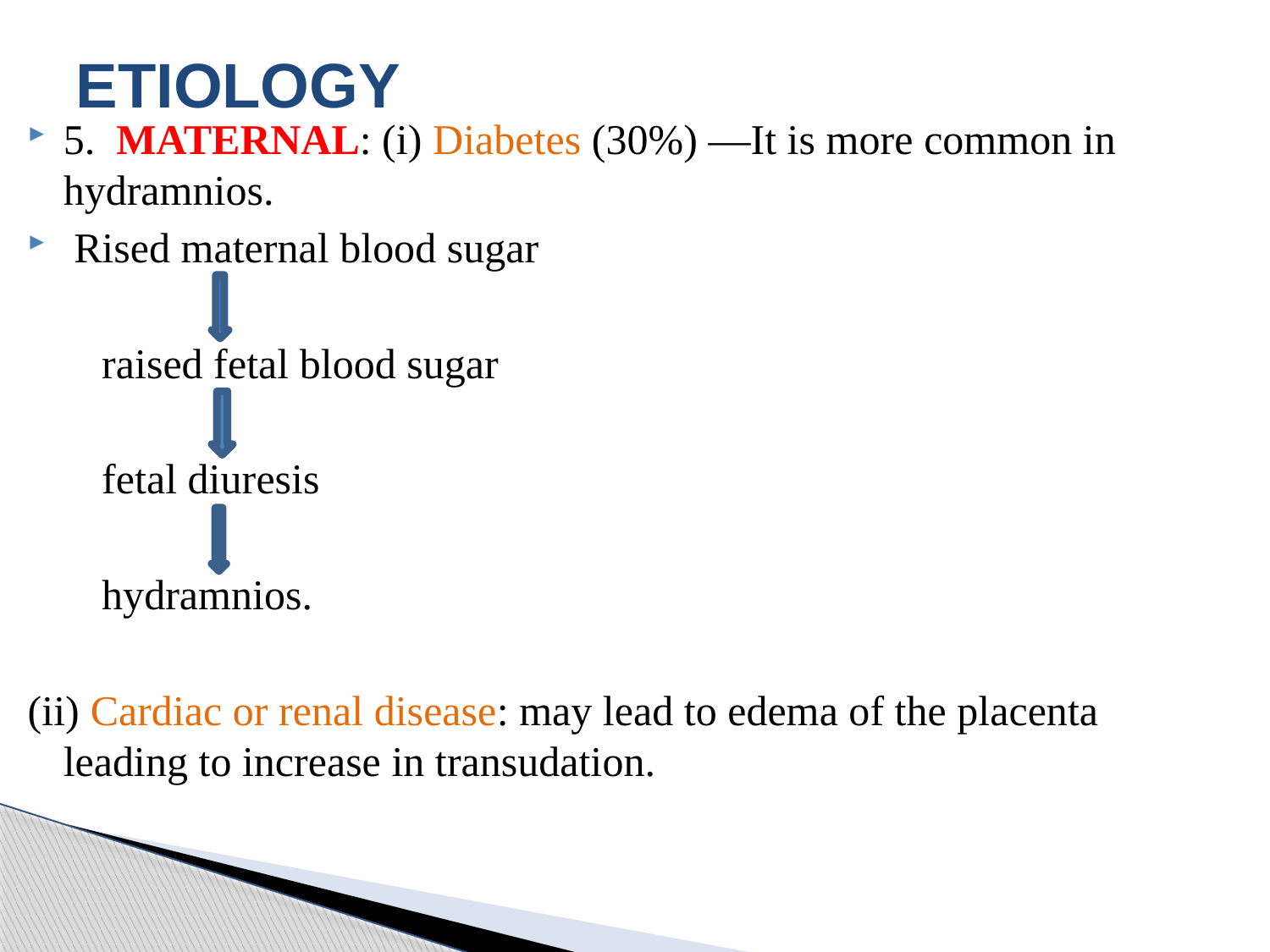

# ETIOLOGY
5.  MATERNAL: (i) Diabetes (30%) —It is more common in hydramnios.
 Rised maternal blood sugar

       raised fetal blood sugar

       fetal diuresis

       hydramnios.

(ii) Cardiac or renal disease: may lead to edema of the placenta leading to increase in transudation.